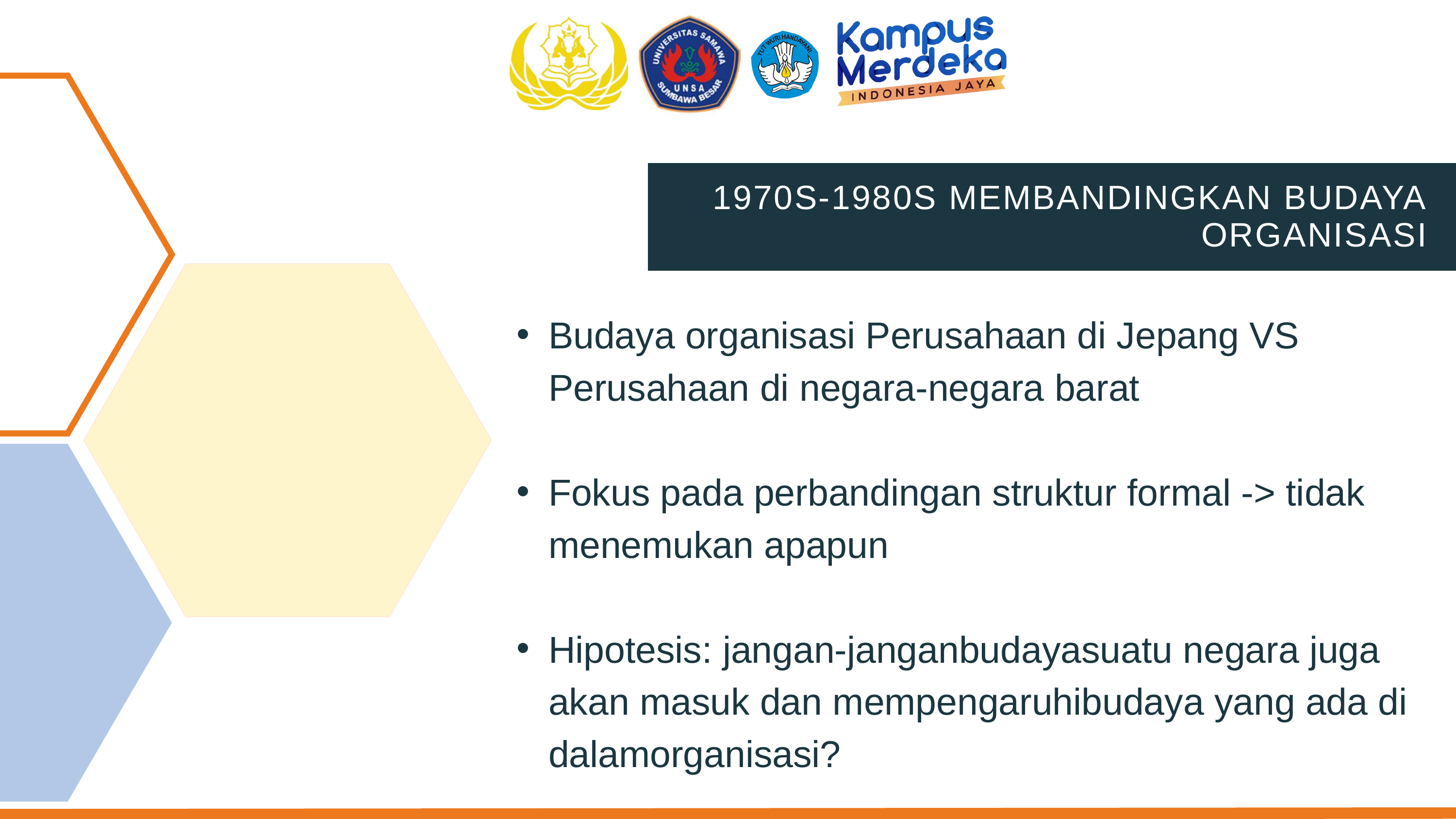

1970S-1980S MEMBANDINGKAN BUDAYA ORGANISASI

Budaya organisasi Perusahaan di Jepang VS Perusahaan di negara-negara barat

Fokus pada perbandingan struktur formal -> tidak menemukan apapun

Hipotesis: jangan-janganbudayasuatu negara juga akan masuk dan mempengaruhibudaya yang ada di dalamorganisasi?